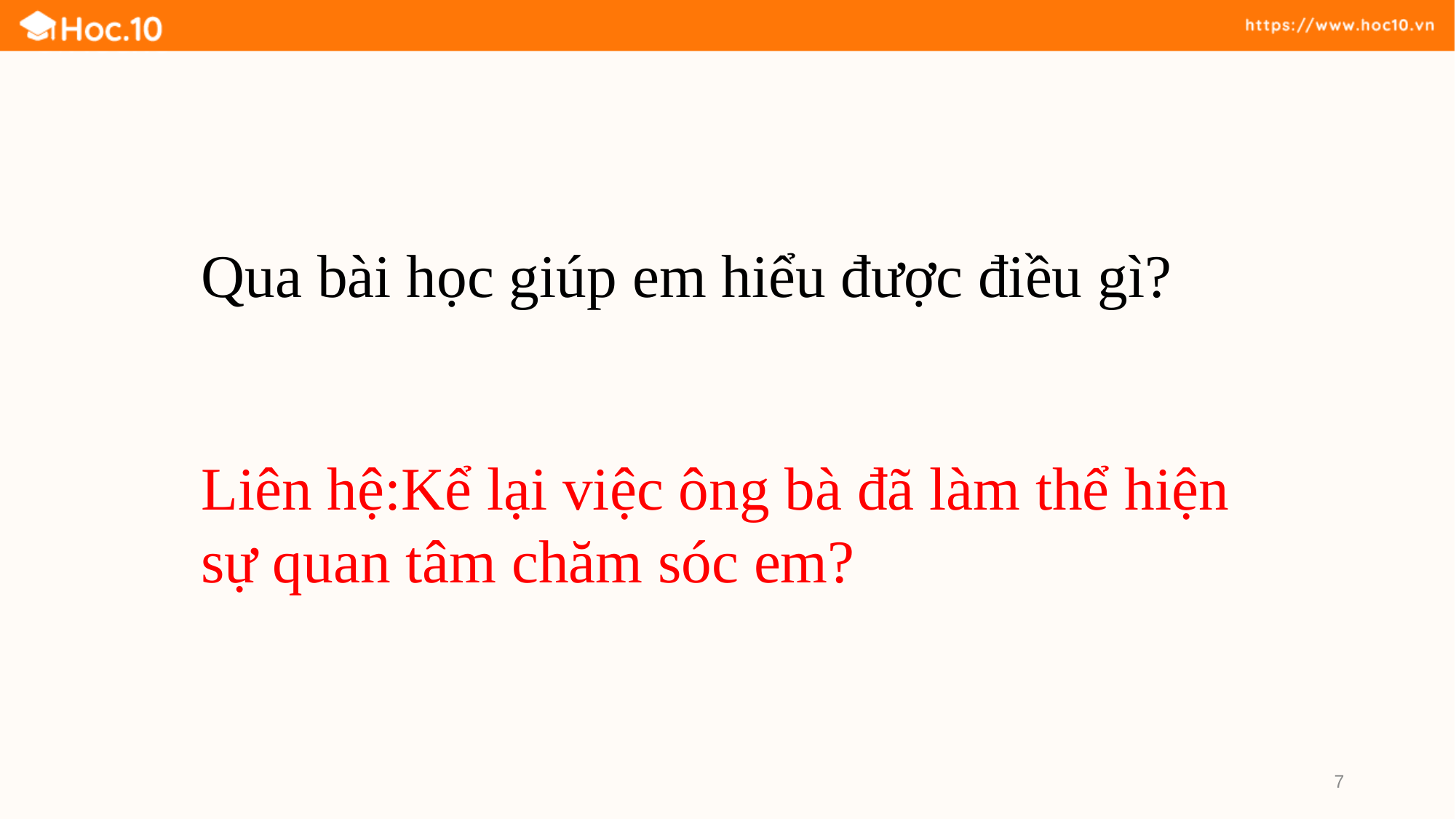

Qua bài học giúp em hiểu được điều gì?
Liên hệ:Kể lại việc ông bà đã làm thể hiện sự quan tâm chăm sóc em?
7